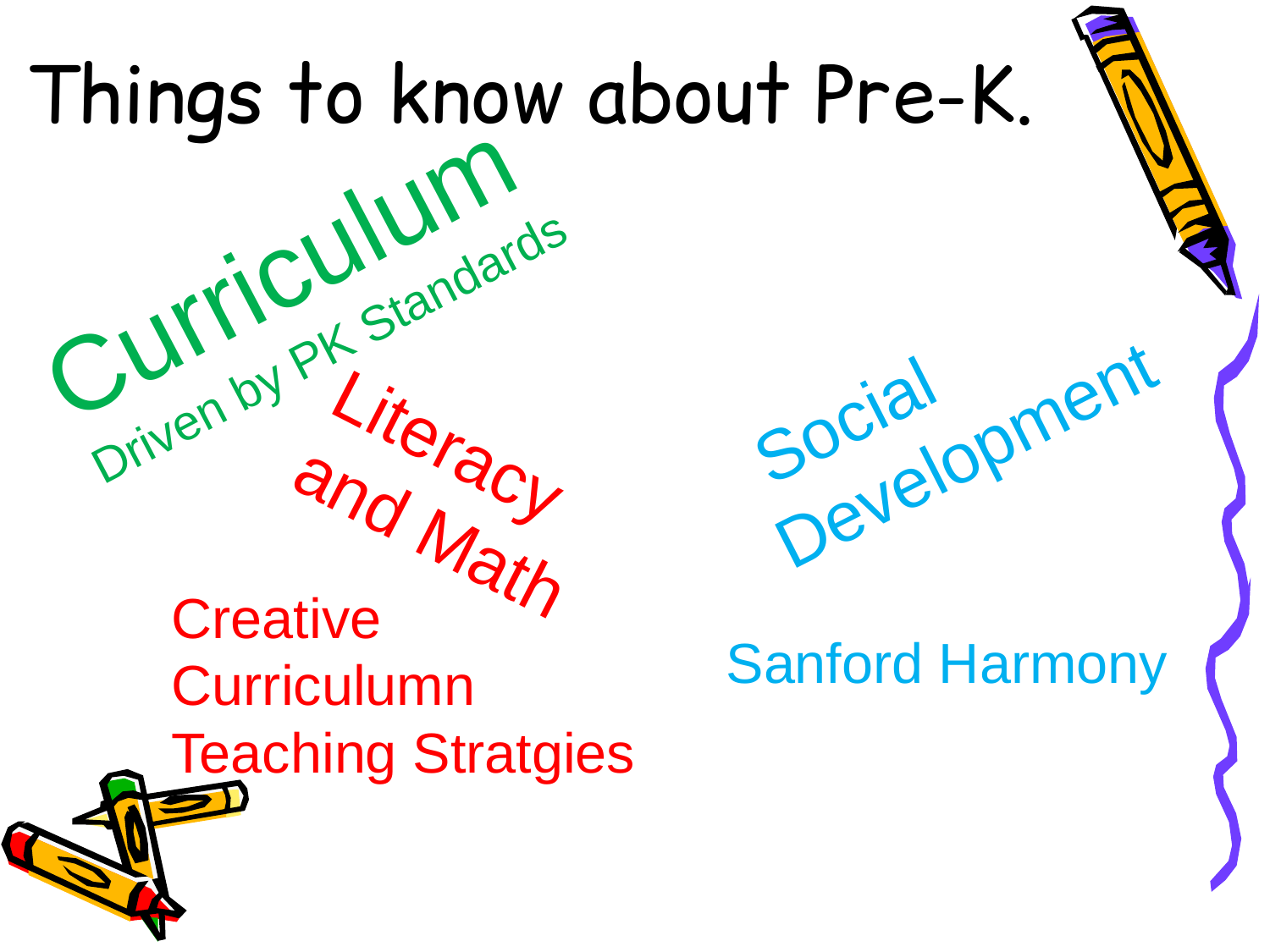

# Things to know about Pre-K.
Curriculum Driven by PK Standards
        Social                       Development
Literacy
and Math

Creative Curriculumn
Teaching Stratgies

Sanford Harmony